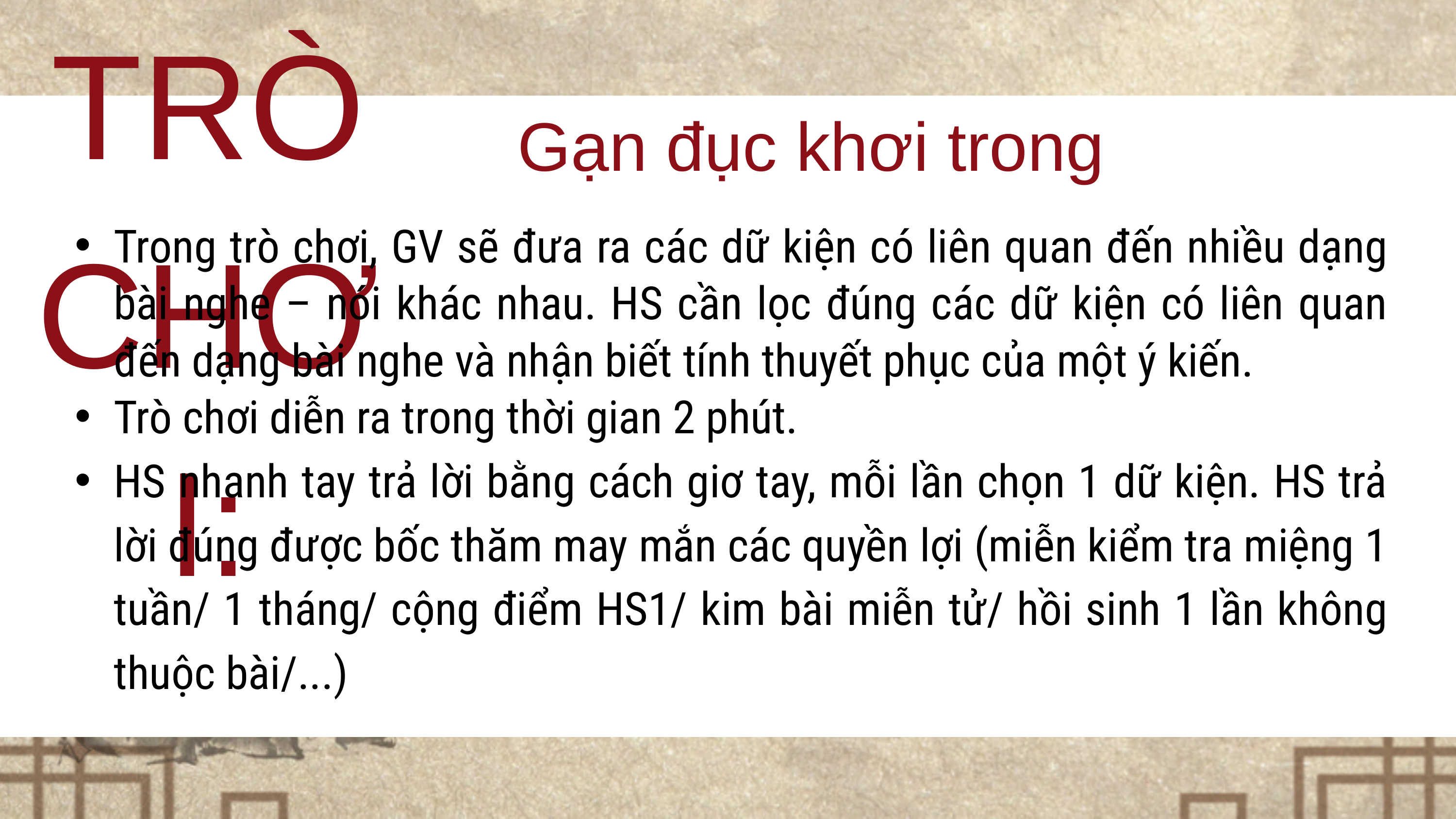

TRÒ CHƠI:

Gạn đục khơi trong
Trong trò chơi, GV sẽ đưa ra các dữ kiện có liên quan đến nhiều dạng bài nghe – nói khác nhau. HS cần lọc đúng các dữ kiện có liên quan đến dạng bài nghe và nhận biết tính thuyết phục của một ý kiến.
Trò chơi diễn ra trong thời gian 2 phút.
HS nhanh tay trả lời bằng cách giơ tay, mỗi lần chọn 1 dữ kiện. HS trả lời đúng được bốc thăm may mắn các quyền lợi (miễn kiểm tra miệng 1 tuần/ 1 tháng/ cộng điểm HS1/ kim bài miễn tử/ hồi sinh 1 lần không thuộc bài/...)